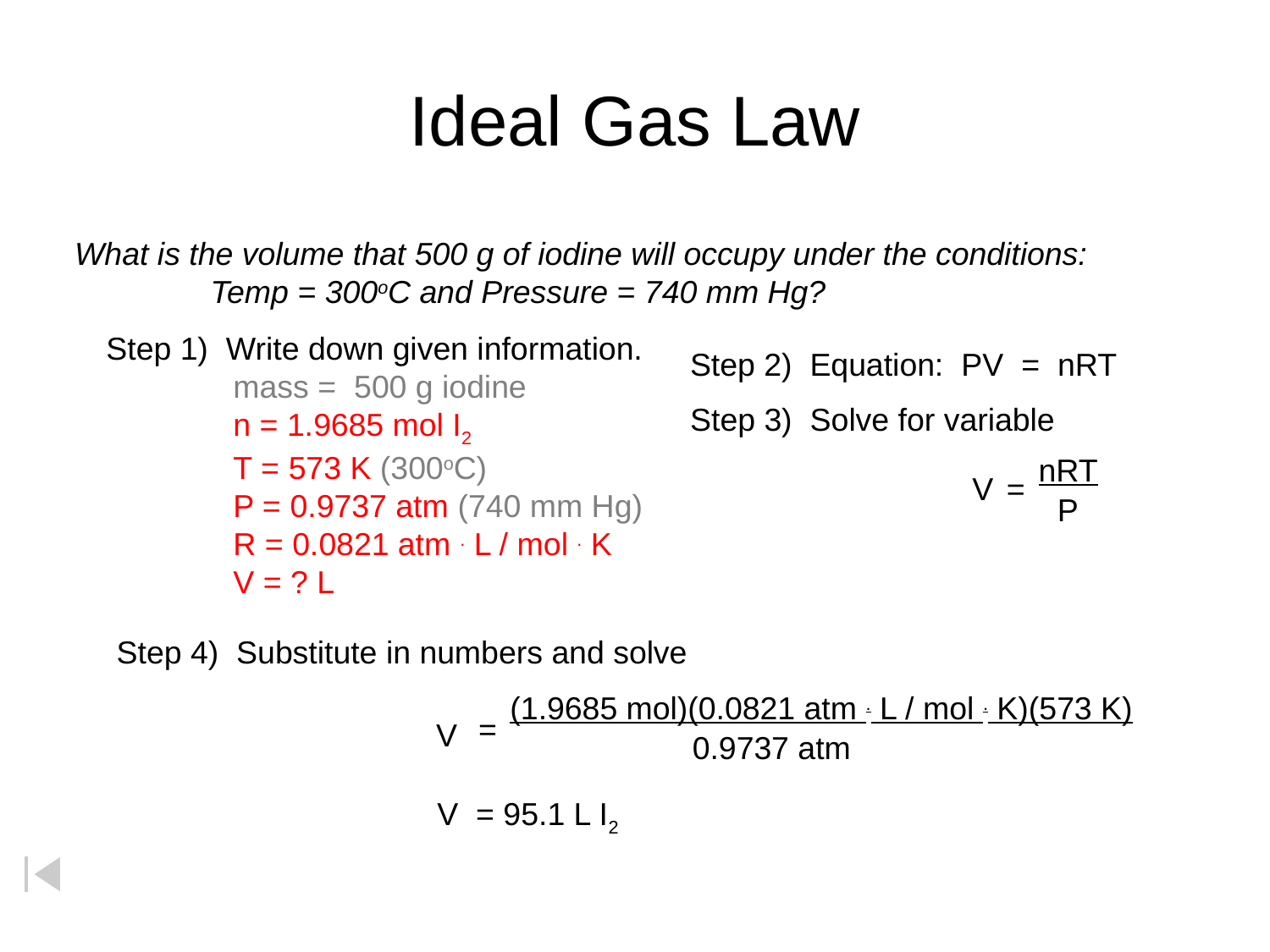

# Ideal Gas Law
What is the volume that 500 g of iodine will occupy under the conditions:
	 Temp = 300oC and Pressure = 740 mm Hg?
Step 1)  Write down given information.
     	mass =  500 g iodine
	n = 1.9685 mol I2
     	T = 573 K (300oC)
     	P = 0.9737 atm (740 mm Hg)
     	R = 0.0821 atm . L / mol . K
     	V = ? L
Step 2)  Equation:  PV  =  nRT
Step 3)  Solve for variable
nRT
V
=
P
Step 4)  Substitute in numbers and solve
 (1.9685 mol)(0.0821 atm . L / mol . K)(573 K)
=
V
0.9737 atm
V  = 95.1 L I2